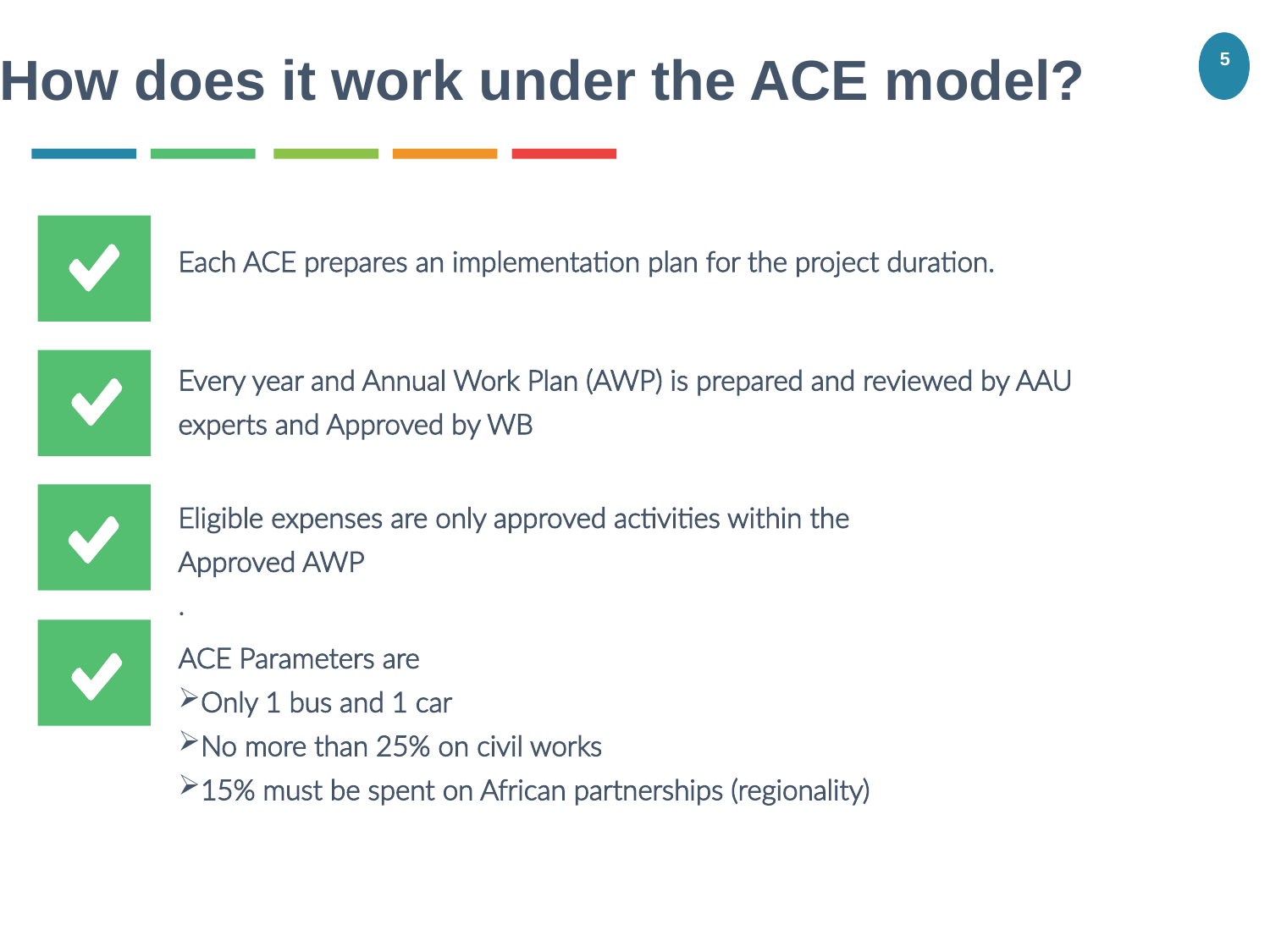

How does it work under the ACE model?

Each ACE prepares an implementation plan for the project duration.

Every year and Annual Work Plan (AWP) is prepared and reviewed by AAU experts and Approved by WB

Eligible expenses are only approved activities within the Approved AWP
.

ACE Parameters are
Only 1 bus and 1 car
No more than 25% on civil works
15% must be spent on African partnerships (regionality)